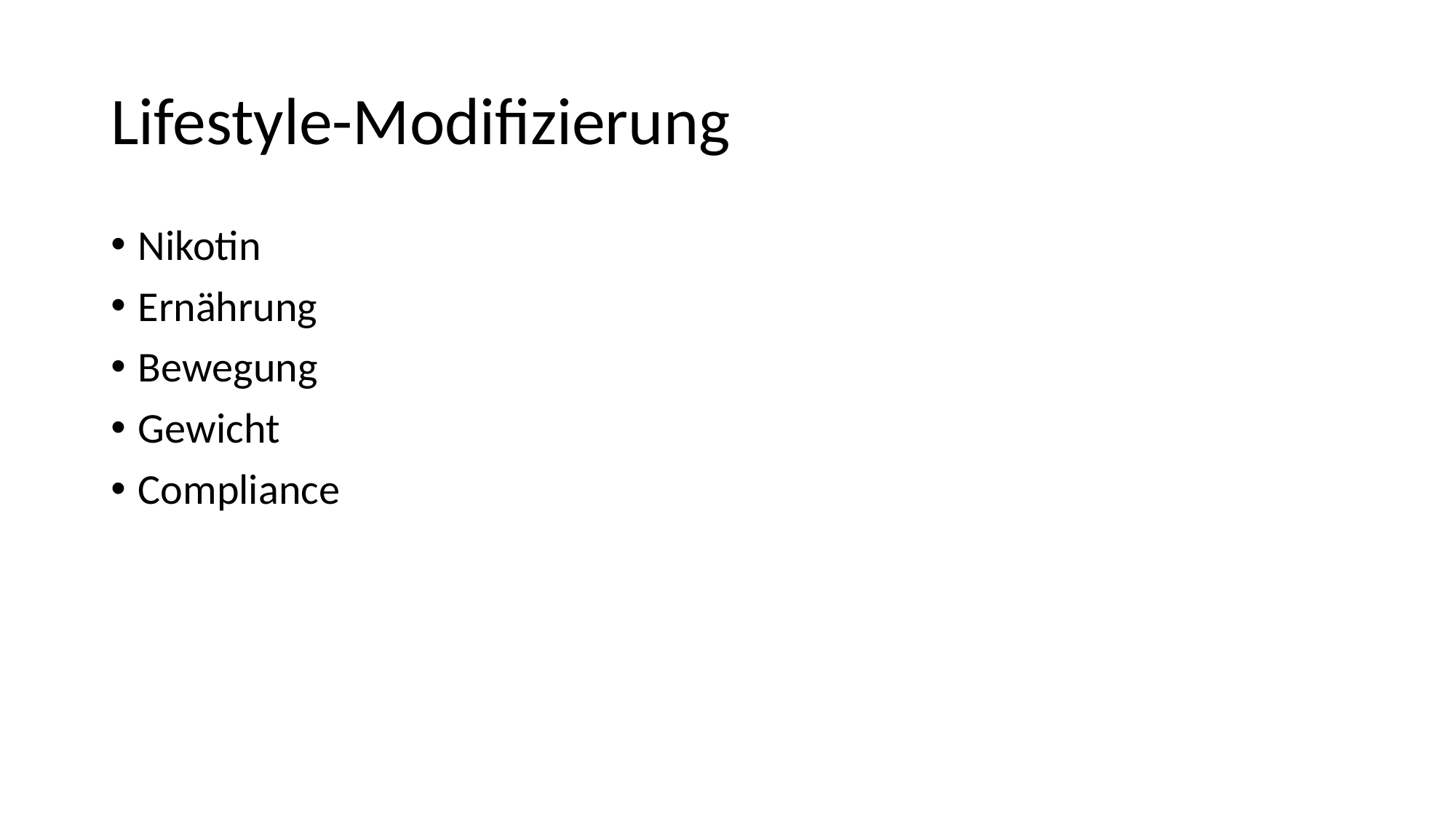

# Lifestyle-Modifizierung
Nikotin
Ernährung
Bewegung
Gewicht
Compliance